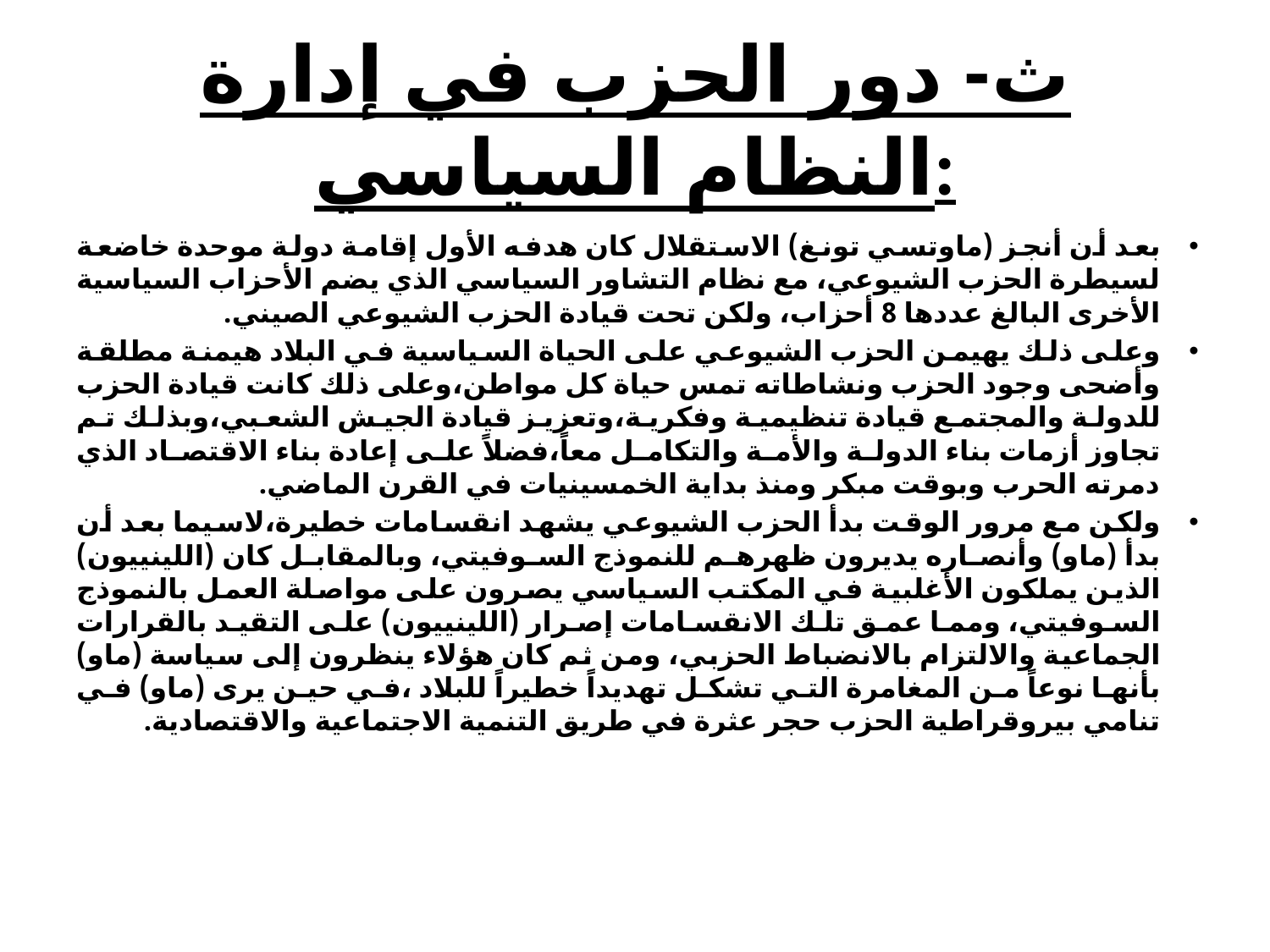

# ث- دور الحزب في إدارة النظام السياسي:
بعد أن أنجز (ماوتسي تونغ) الاستقلال كان هدفه الأول إقامة دولة موحدة خاضعة لسيطرة الحزب الشيوعي، مع نظام التشاور السياسي الذي يضم الأحزاب السياسية الأخرى البالغ عددها 8 أحزاب، ولكن تحت قيادة الحزب الشيوعي الصيني.
وعلى ذلك يهيمن الحزب الشيوعي على الحياة السياسية في البلاد هيمنة مطلقة وأضحى وجود الحزب ونشاطاته تمس حياة كل مواطن،وعلى ذلك كانت قيادة الحزب للدولة والمجتمع قيادة تنظيمية وفكرية،وتعزيز قيادة الجيش الشعبي،وبذلك تم تجاوز أزمات بناء الدولة والأمة والتكامل معاً،فضلاً على إعادة بناء الاقتصاد الذي دمرته الحرب وبوقت مبكر ومنذ بداية الخمسينيات في القرن الماضي.
ولكن مع مرور الوقت بدأ الحزب الشيوعي يشهد انقسامات خطيرة،لاسيما بعد أن بدأ (ماو) وأنصاره يديرون ظهرهم للنموذج السوفيتي، وبالمقابل كان (اللينييون) الذين يملكون الأغلبية في المكتب السياسي يصرون على مواصلة العمل بالنموذج السوفيتي، ومما عمق تلك الانقسامات إصرار (اللينييون) على التقيد بالقرارات الجماعية والالتزام بالانضباط الحزبي، ومن ثم كان هؤلاء ينظرون إلى سياسة (ماو) بأنها نوعاً من المغامرة التي تشكل تهديداً خطيراً للبلاد ،في حين يرى (ماو) في تنامي بيروقراطية الحزب حجر عثرة في طريق التنمية الاجتماعية والاقتصادية.